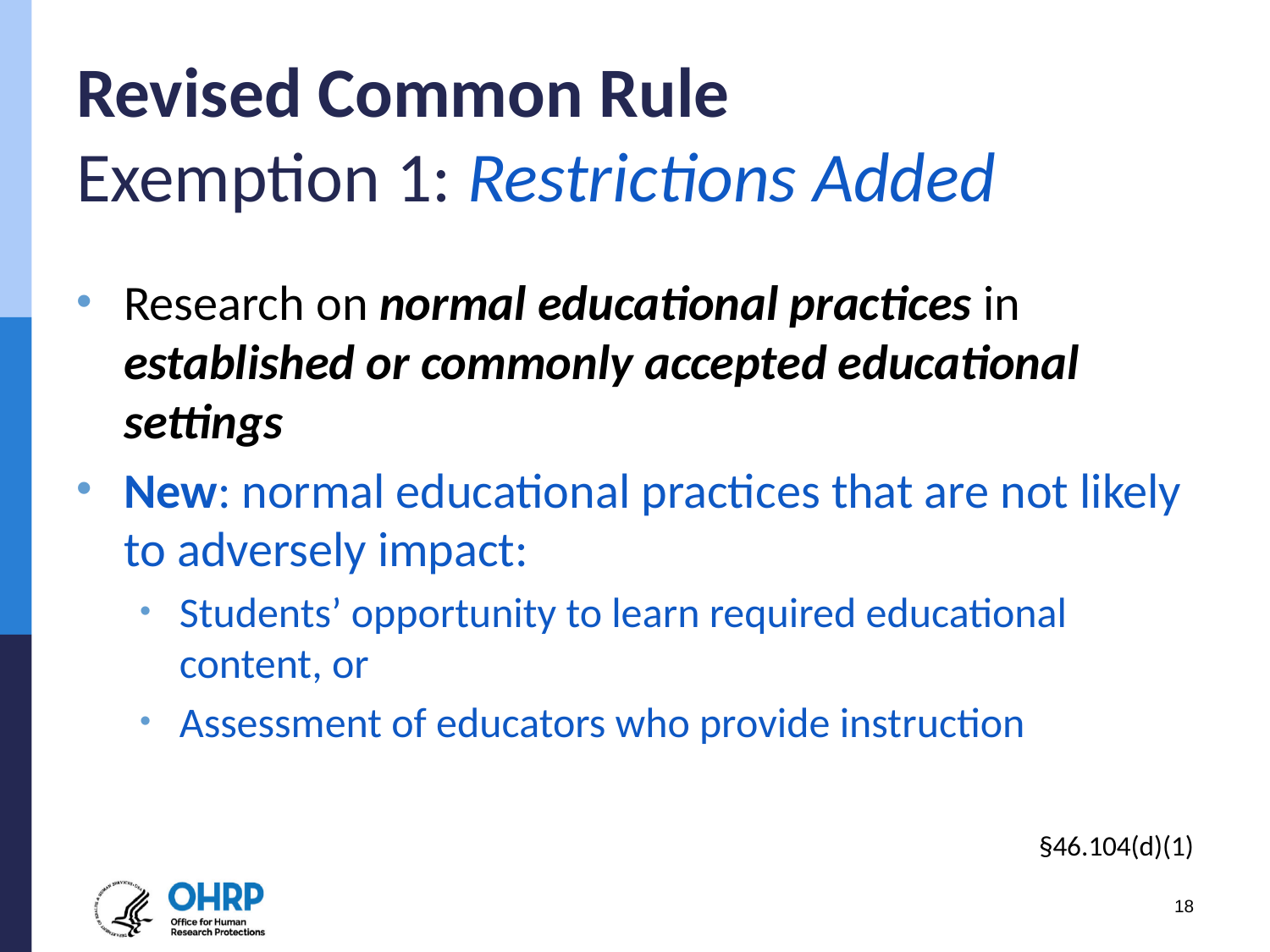

# Revised Common Rule Exemption 1: Restrictions Added
Research on normal educational practices in established or commonly accepted educational settings
New: normal educational practices that are not likely to adversely impact:
Students’ opportunity to learn required educational content, or
Assessment of educators who provide instruction

§46.104(d)(1)
18